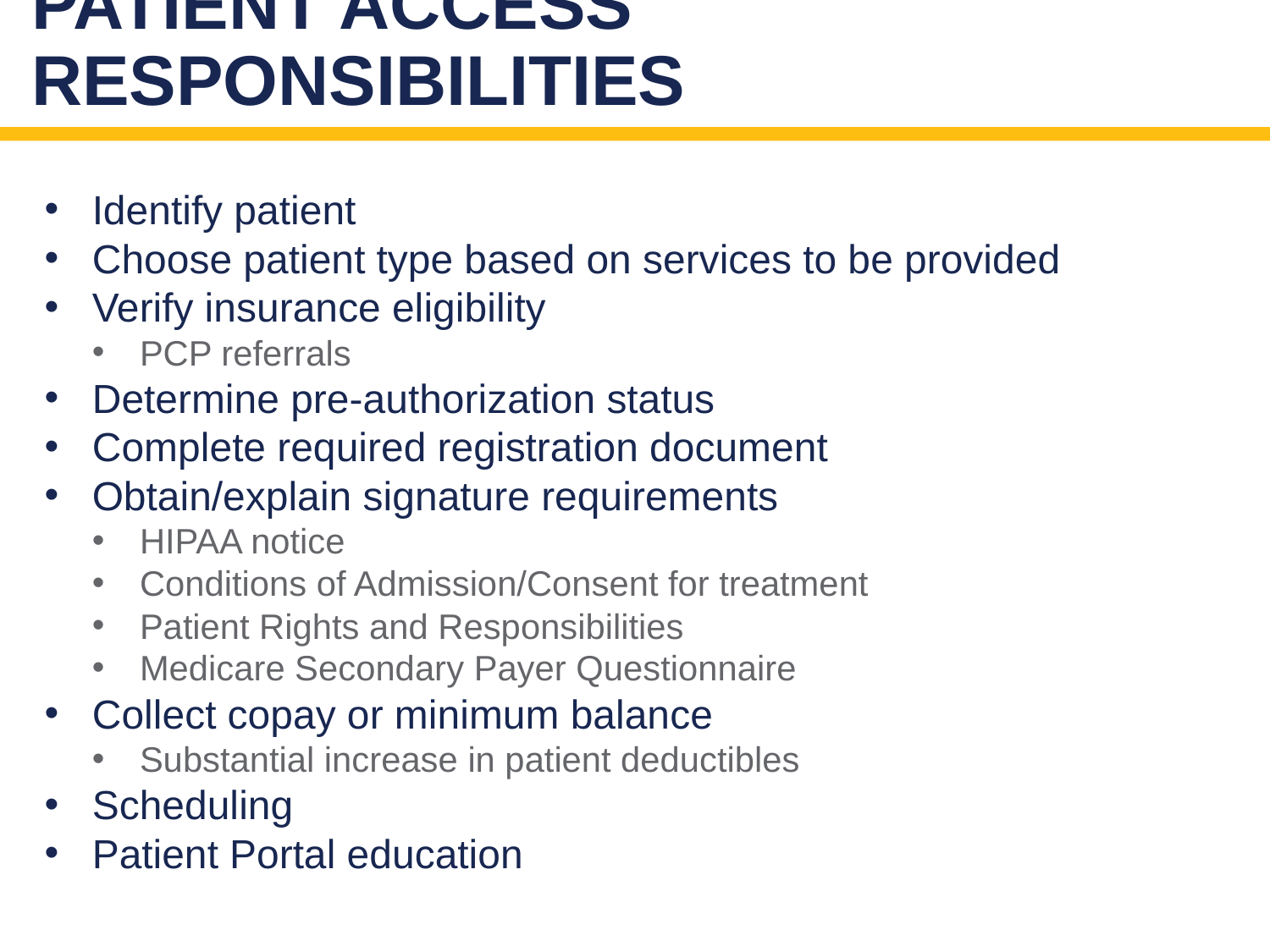

# Patient Access Responsibilities
Identify patient
Choose patient type based on services to be provided
Verify insurance eligibility
PCP referrals
Determine pre-authorization status
Complete required registration document
Obtain/explain signature requirements
HIPAA notice
Conditions of Admission/Consent for treatment
Patient Rights and Responsibilities
Medicare Secondary Payer Questionnaire
Collect copay or minimum balance
Substantial increase in patient deductibles
Scheduling
Patient Portal education